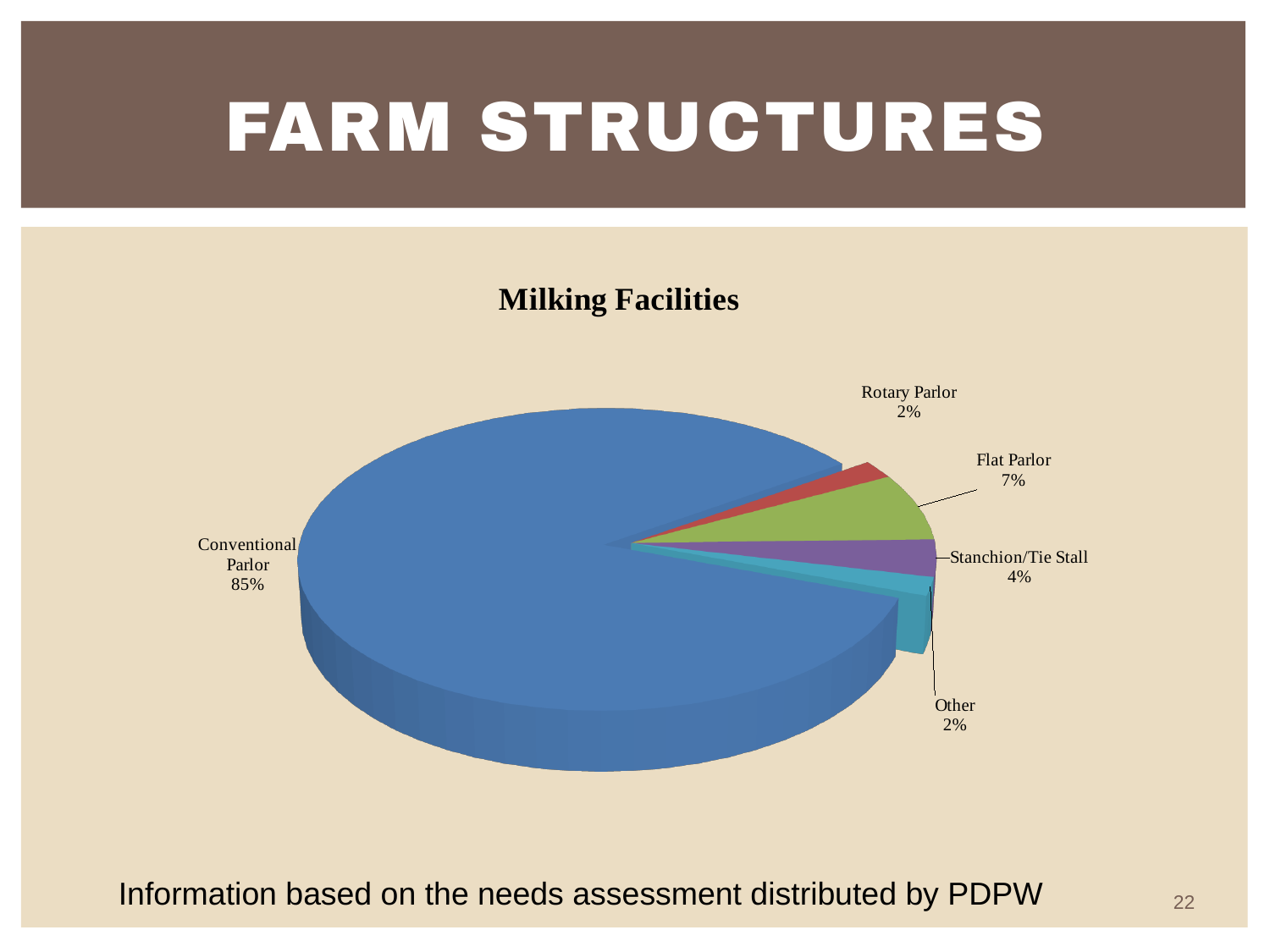

# Farm Structures

[unsupported chart]

Information based on the needs assessment distributed by PDPW
22